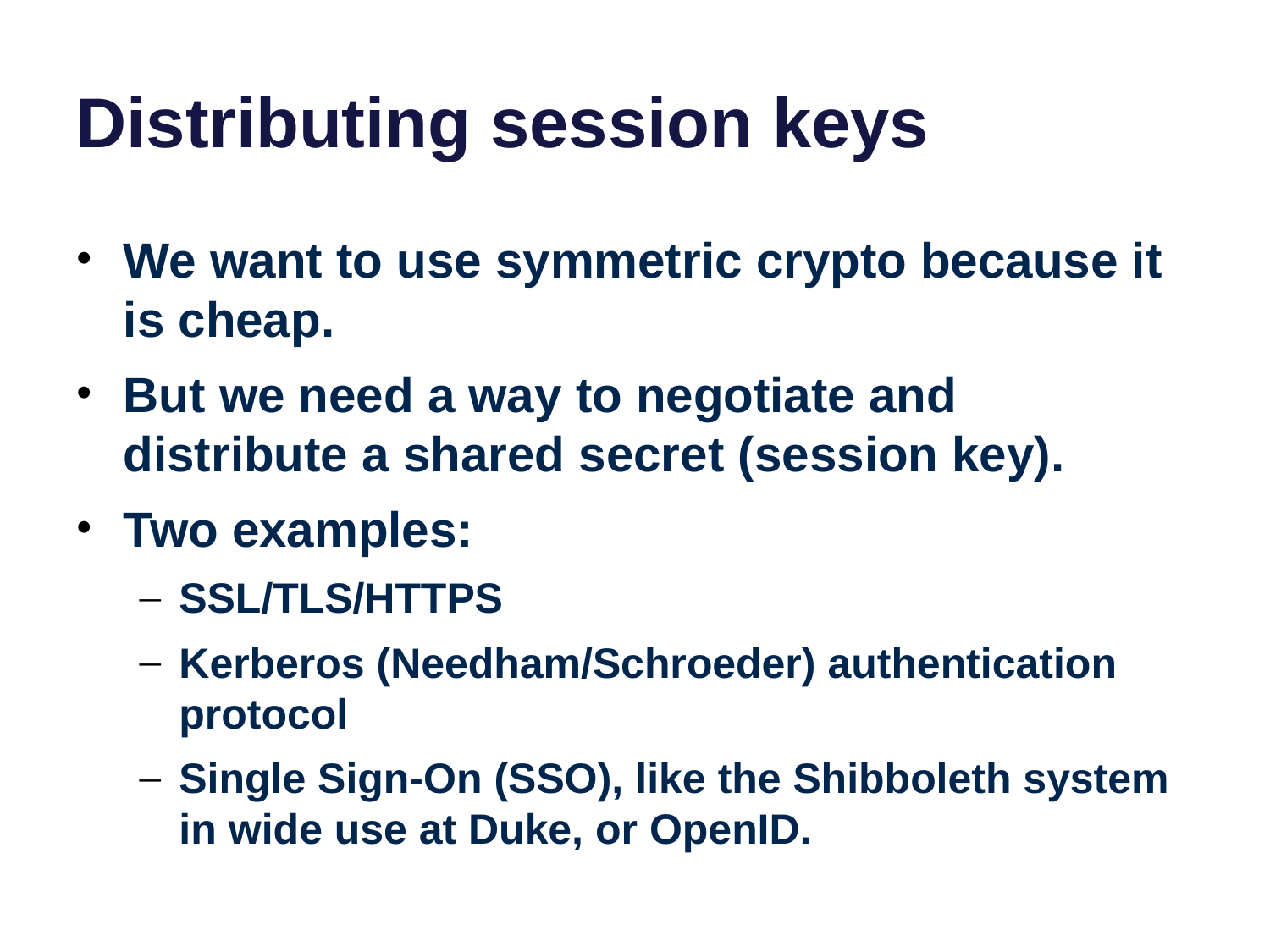

# Distributing session keys
We want to use symmetric crypto because it is cheap.
But we need a way to negotiate and distribute a shared secret (session key).
Two examples:
SSL/TLS/HTTPS
Kerberos (Needham/Schroeder) authentication protocol
Single Sign-On (SSO), like the Shibboleth system in wide use at Duke, or OpenID.